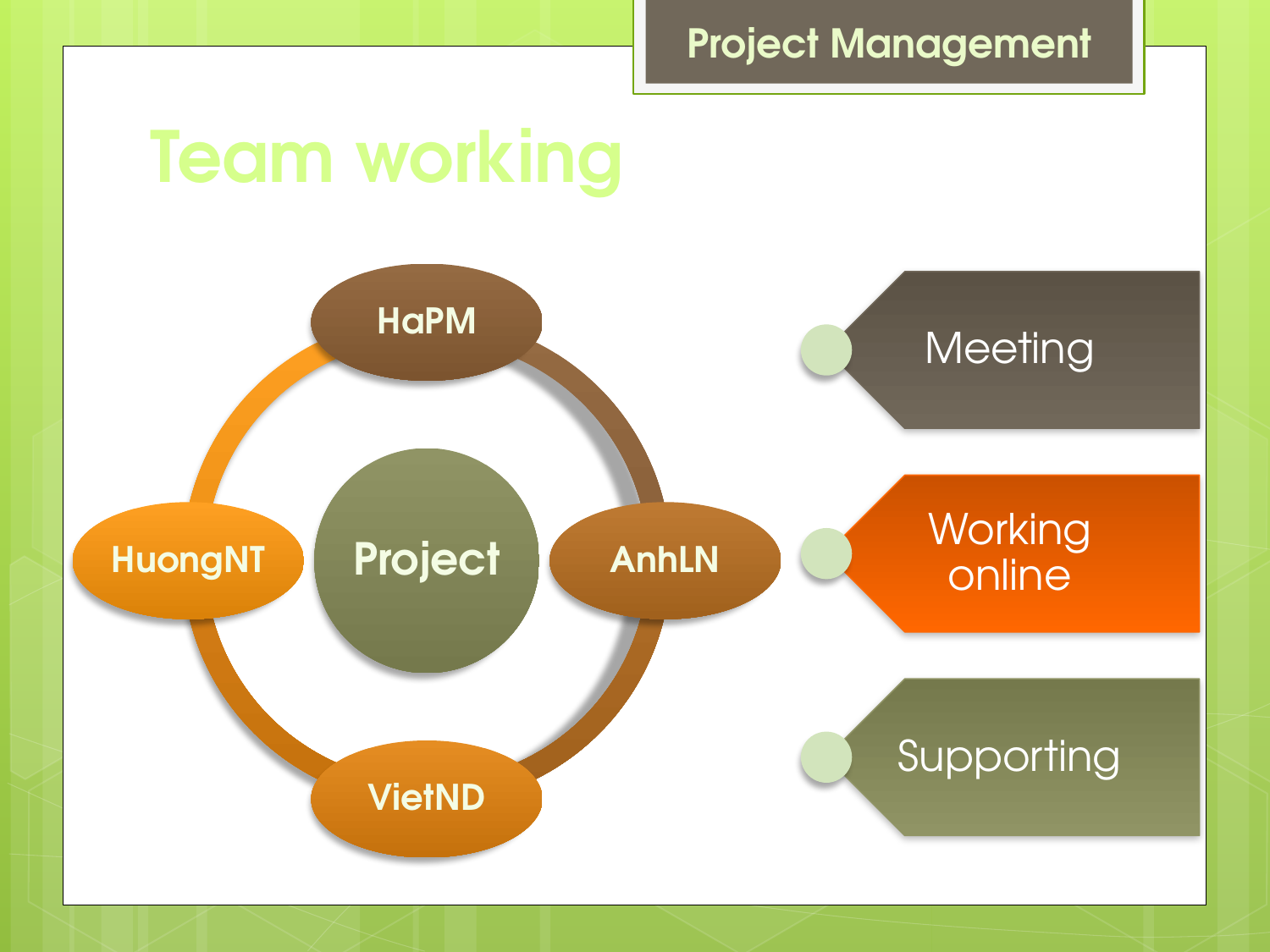

Project Management
# Team working
Project
HaPM
AnhLN
VietND
HuongNT
Meeting
Working online
Supporting